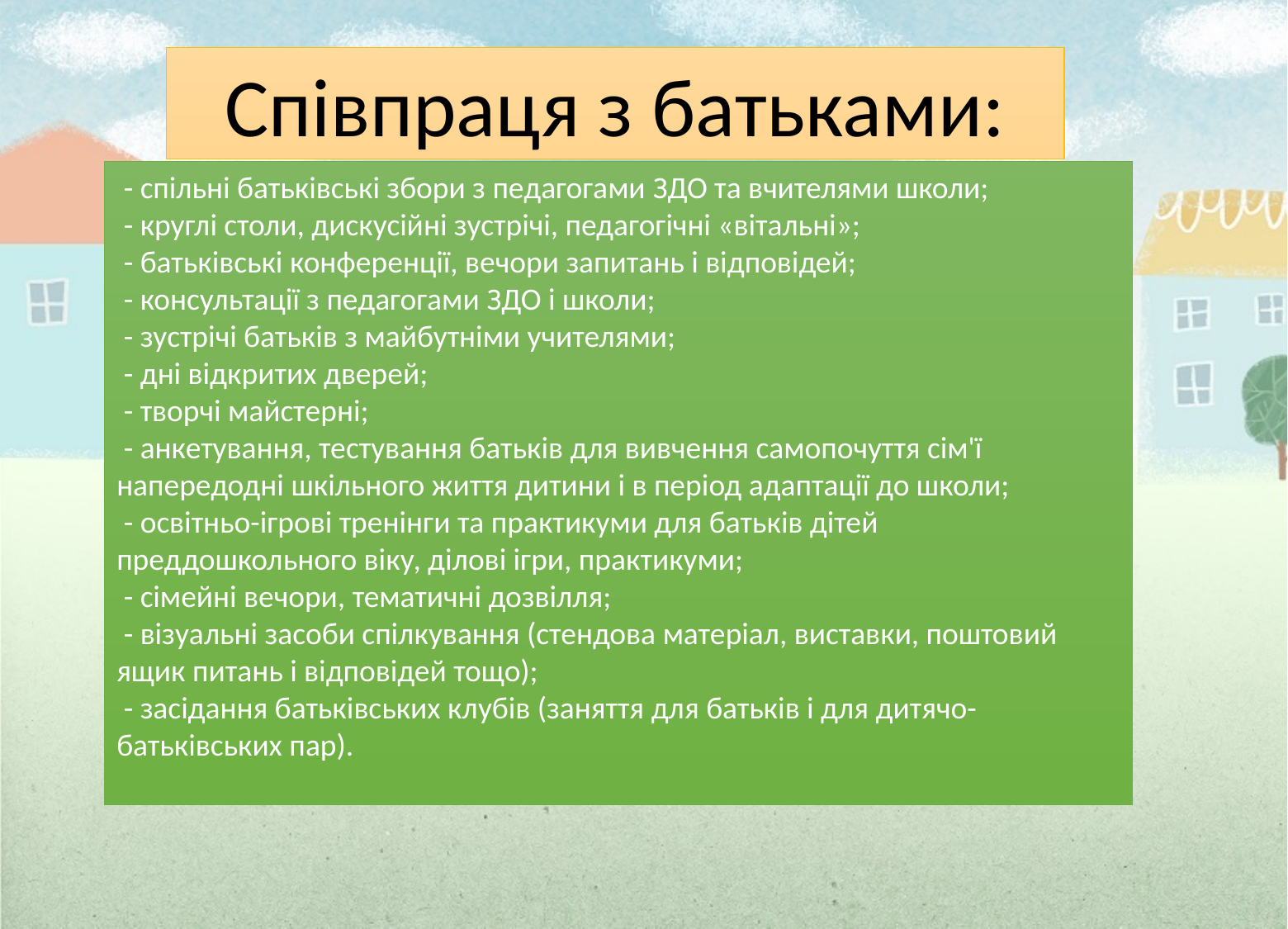

Співпраця з батьками:
 - спільні батьківські збори з педагогами ЗДО та вчителями школи;
 - круглі столи, дискусійні зустрічі, педагогічні «вітальні»;
 - батьківські конференції, вечори запитань і відповідей;
 - консультації з педагогами ЗДО і школи;
 - зустрічі батьків з майбутніми учителями;
 - дні відкритих дверей;
 - творчі майстерні;
 - анкетування, тестування батьків для вивчення самопочуття сім'ї напередодні шкільного життя дитини і в період адаптації до школи;
 - освітньо-ігрові тренінги та практикуми для батьків дітей  преддошкольного віку, ділові ігри, практикуми;
 - сімейні вечори, тематичні дозвілля;
 - візуальні засоби спілкування (стендова матеріал, виставки, поштовий ящик питань і відповідей тощо);
 - засідання батьківських клубів (заняття для батьків і для дитячо-батьківських пар).